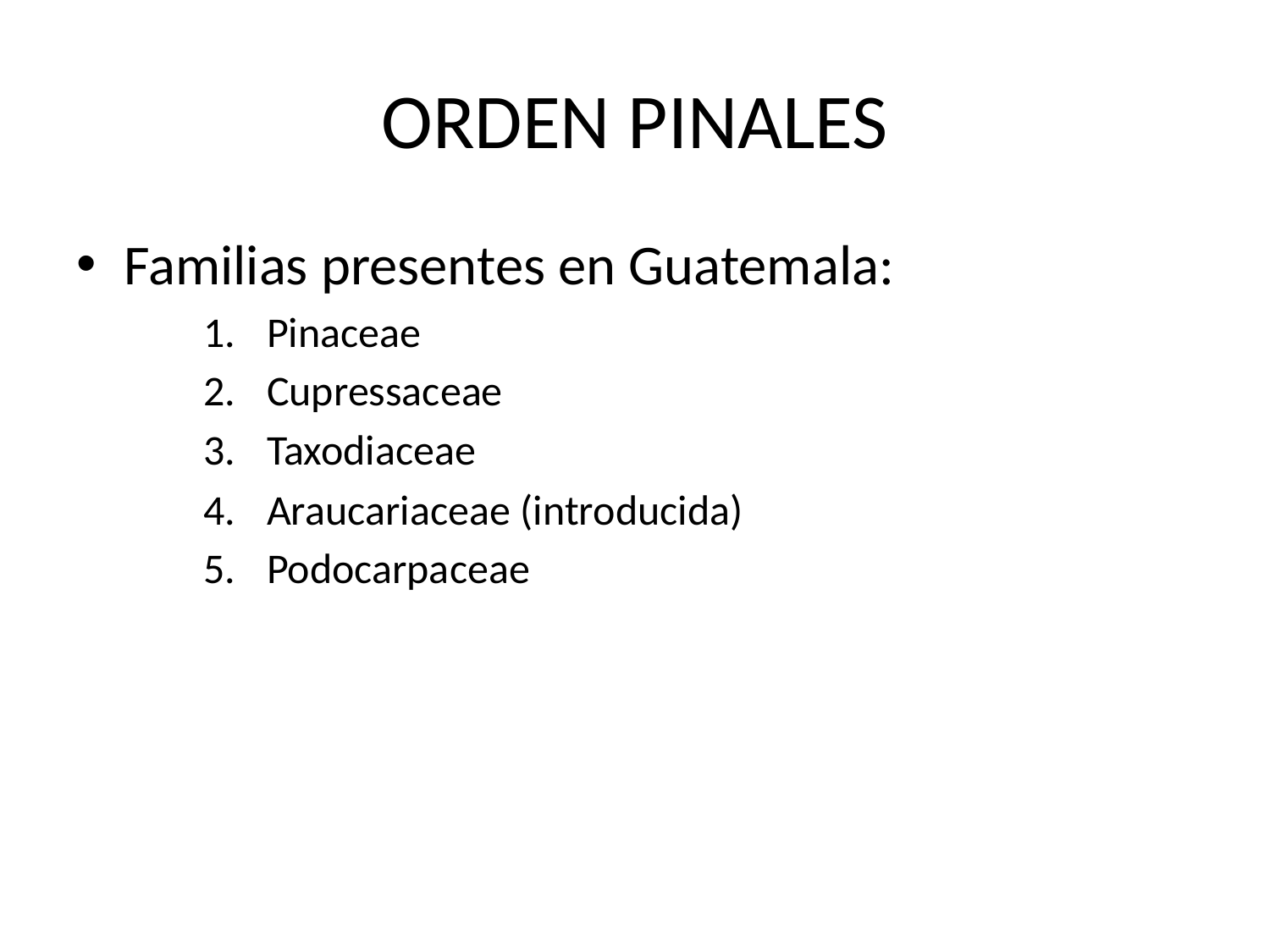

# ORDEN PINALES
Familias presentes en Guatemala:
Pinaceae
Cupressaceae
Taxodiaceae
Araucariaceae (introducida)
Podocarpaceae